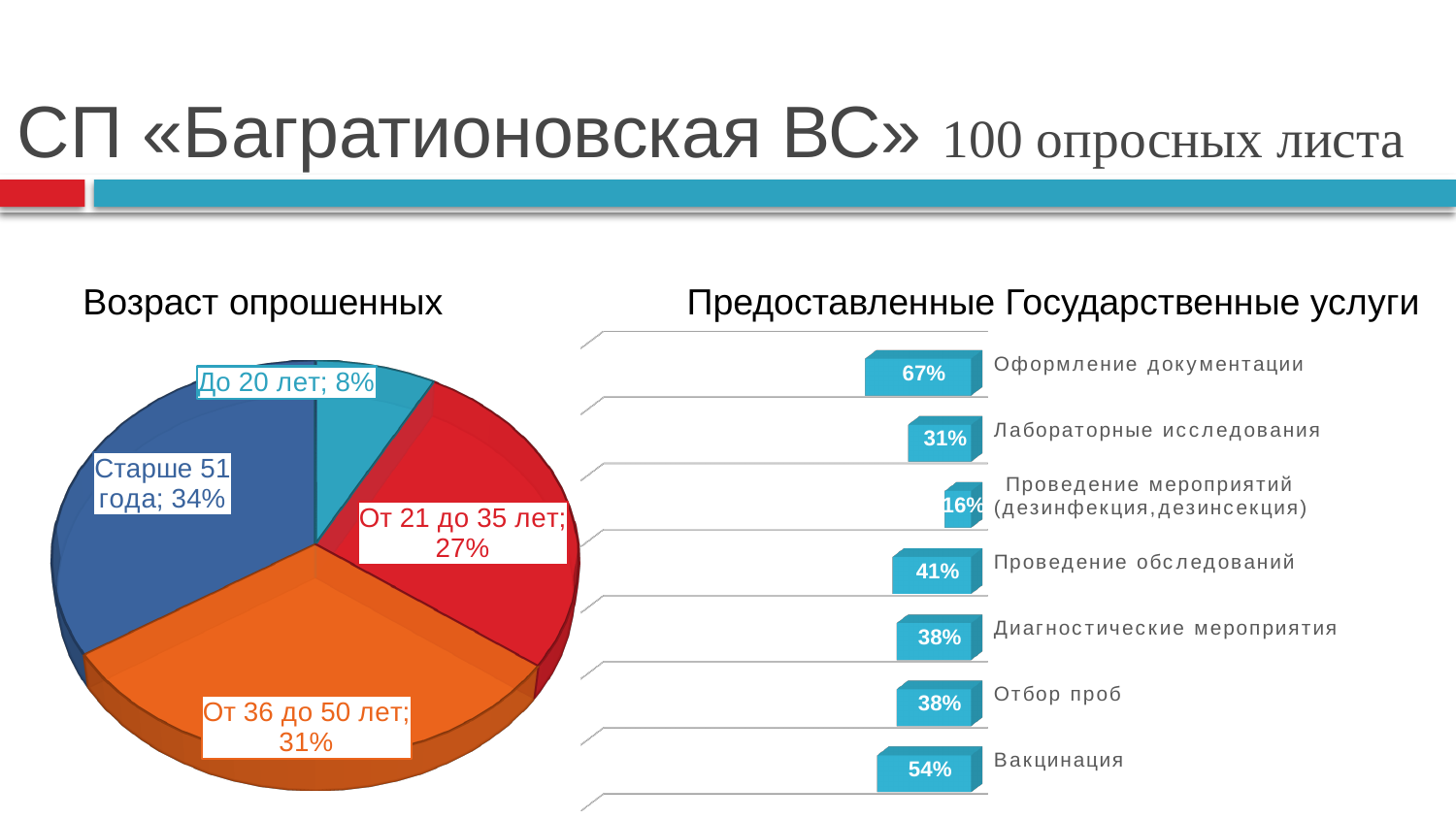

# СП «Багратионовская ВС» 100 опросных листа
Возраст опрошенных                        Предоставленные Государственные услуги

[unsupported chart]

[unsupported chart]